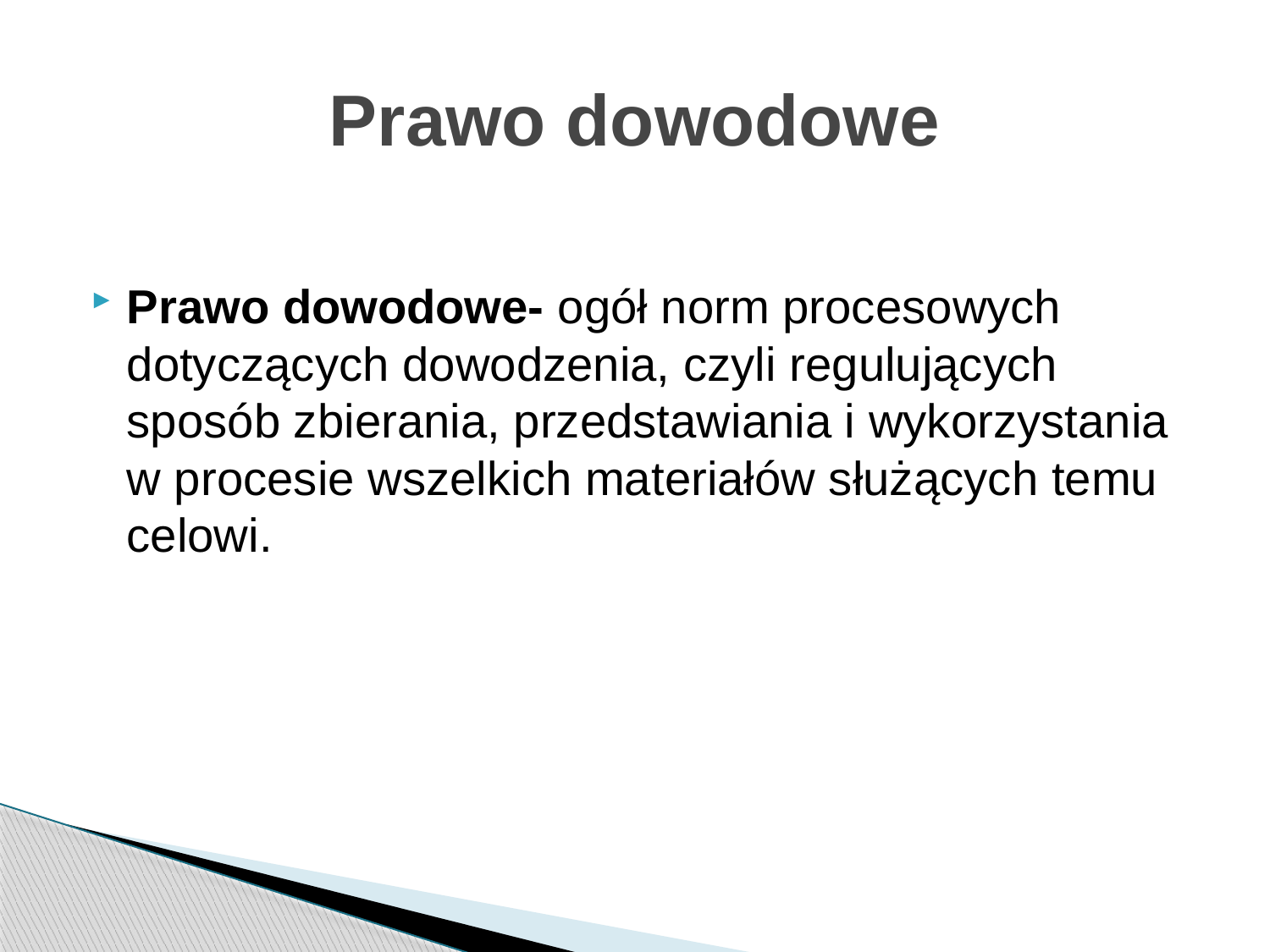

# Prawo dowodowe

Prawo dowodowe- ogół norm procesowych dotyczących dowodzenia, czyli regulujących sposób zbierania, przedstawiania i wykorzystania w procesie wszelkich materiałów służących temu celowi.